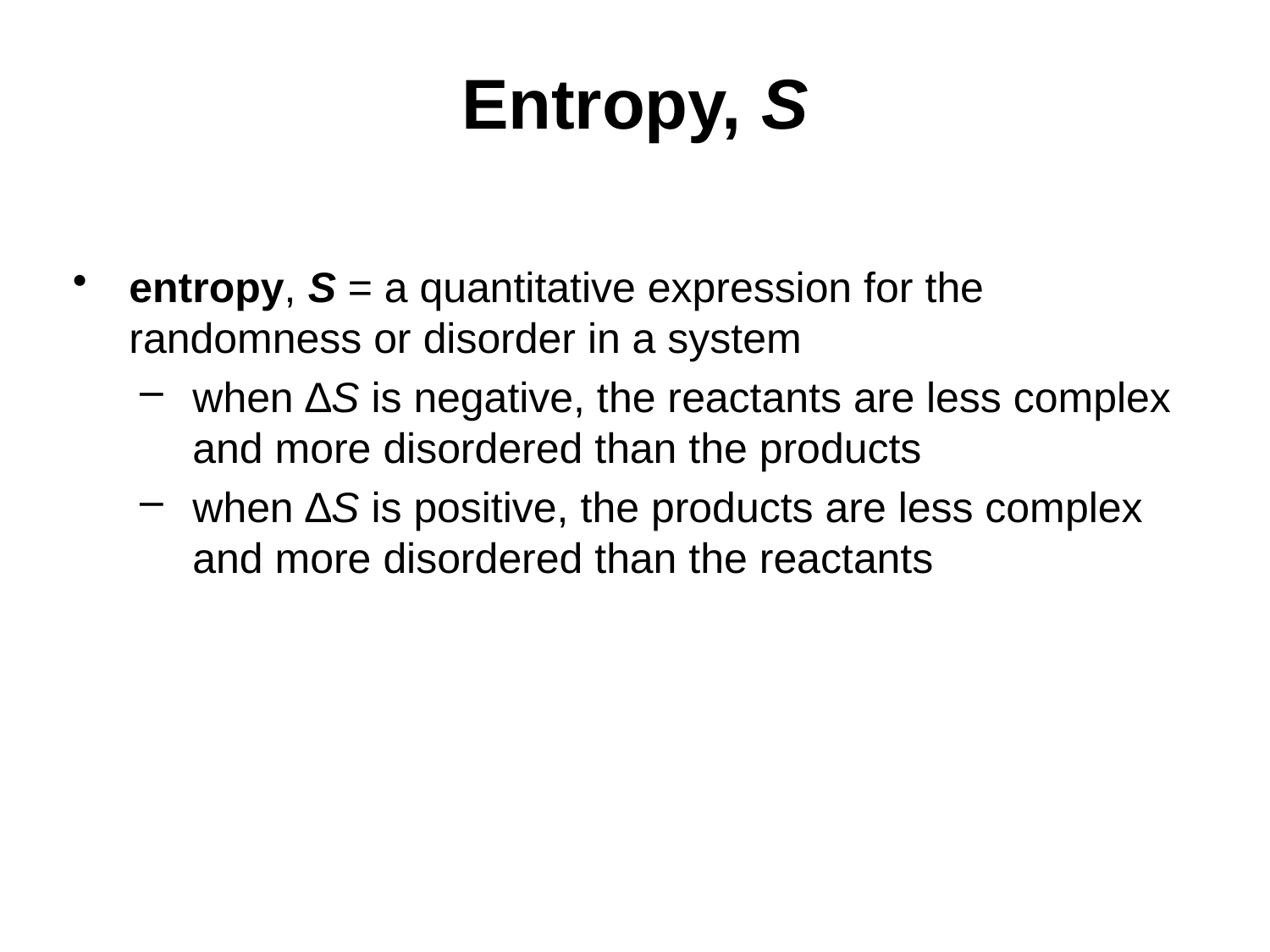

# Entropy, S
entropy, S = a quantitative expression for the randomness or disorder in a system
when ∆S is negative, the reactants are less complex and more disordered than the products
when ∆S is positive, the products are less complex and more disordered than the reactants